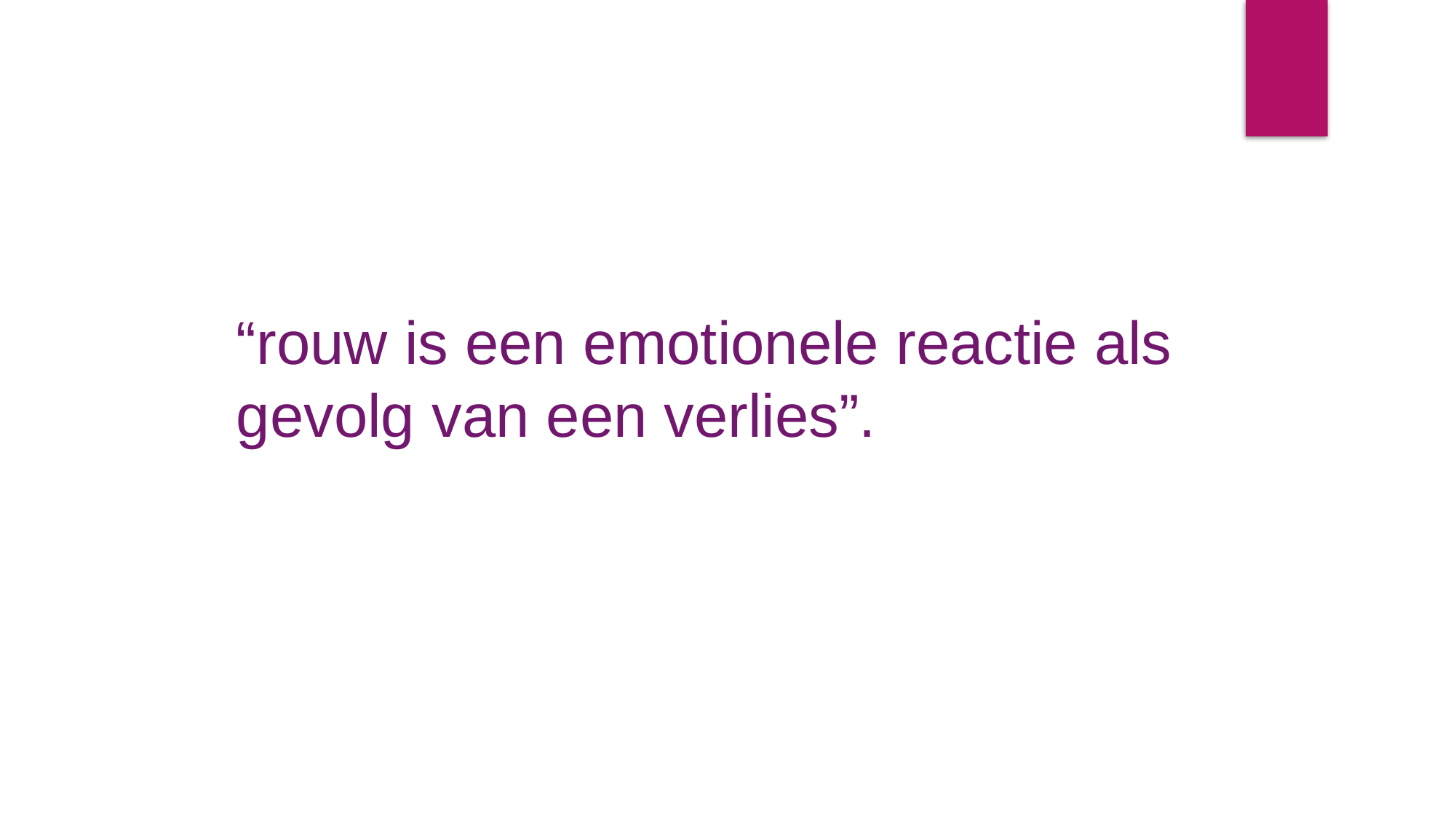

“rouw is een emotionele reactie als gevolg van een verlies”.